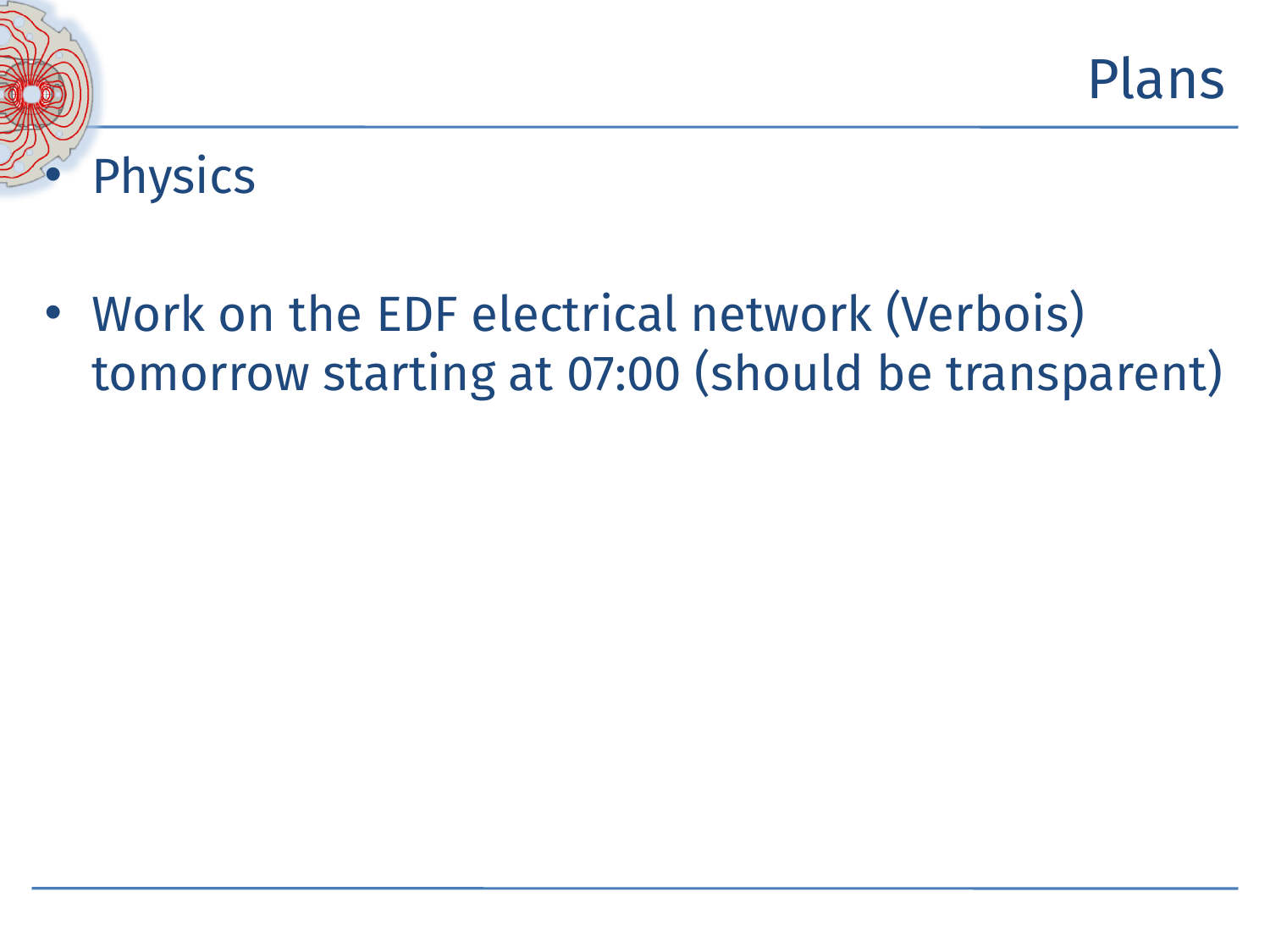

# Plans
Physics

Work on the EDF electrical network (Verbois) tomorrow starting at 07:00 (should be transparent)